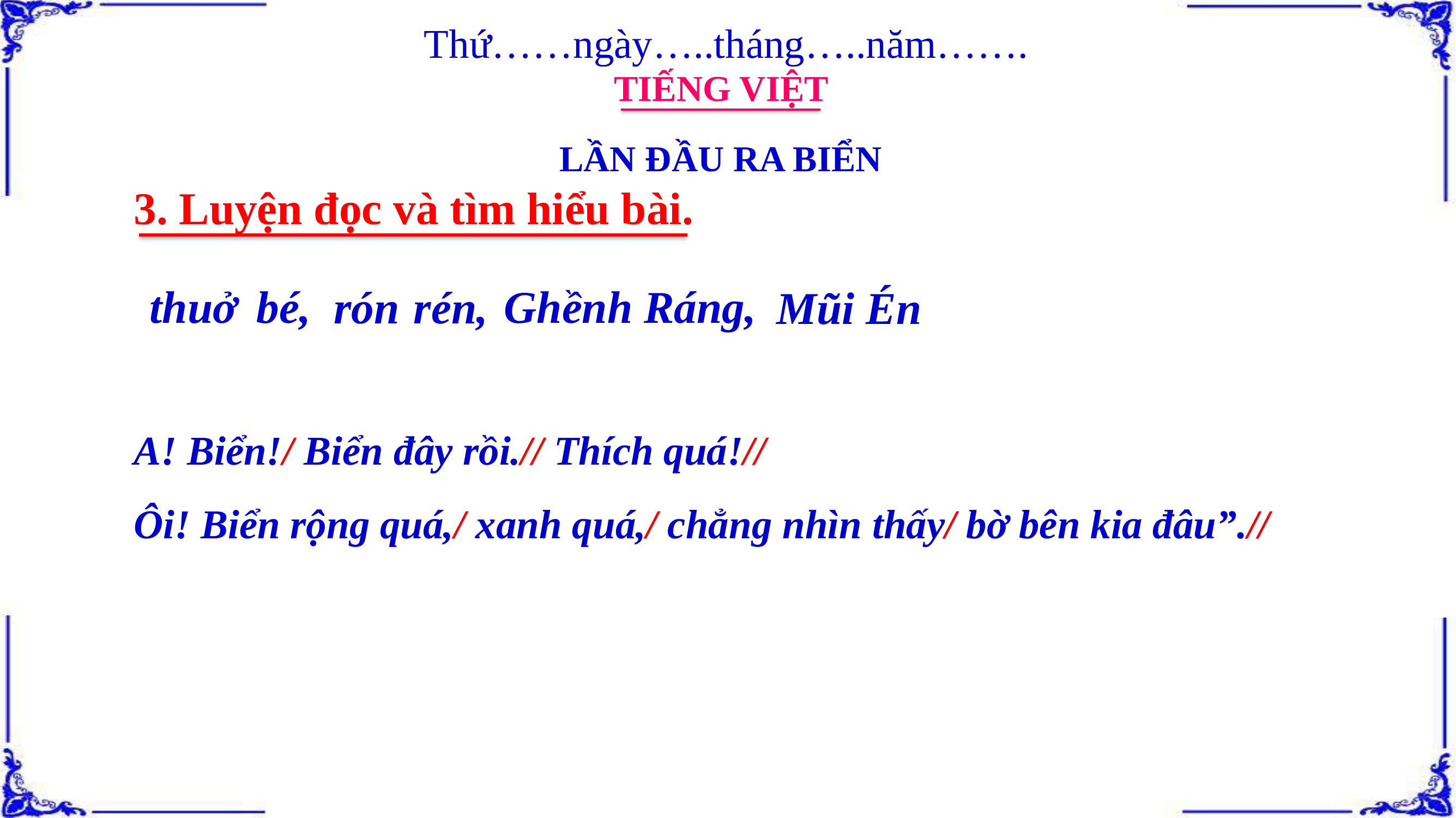

Thứ……ngày…..tháng…..năm…….
TIẾNG VIỆT
LẦN ĐẦU RA BIỂN
3. Luyện đọc và tìm hiểu bài.
thuở bé,
Ghềnh Ráng,
 rón rén,
Mũi Én
A! Biển!/ Biển đây rồi.// Thích quá!//
Ôi! Biển rộng quá,/ xanh quá,/ chẳng nhìn thấy/ bờ bên kia đâu”.//